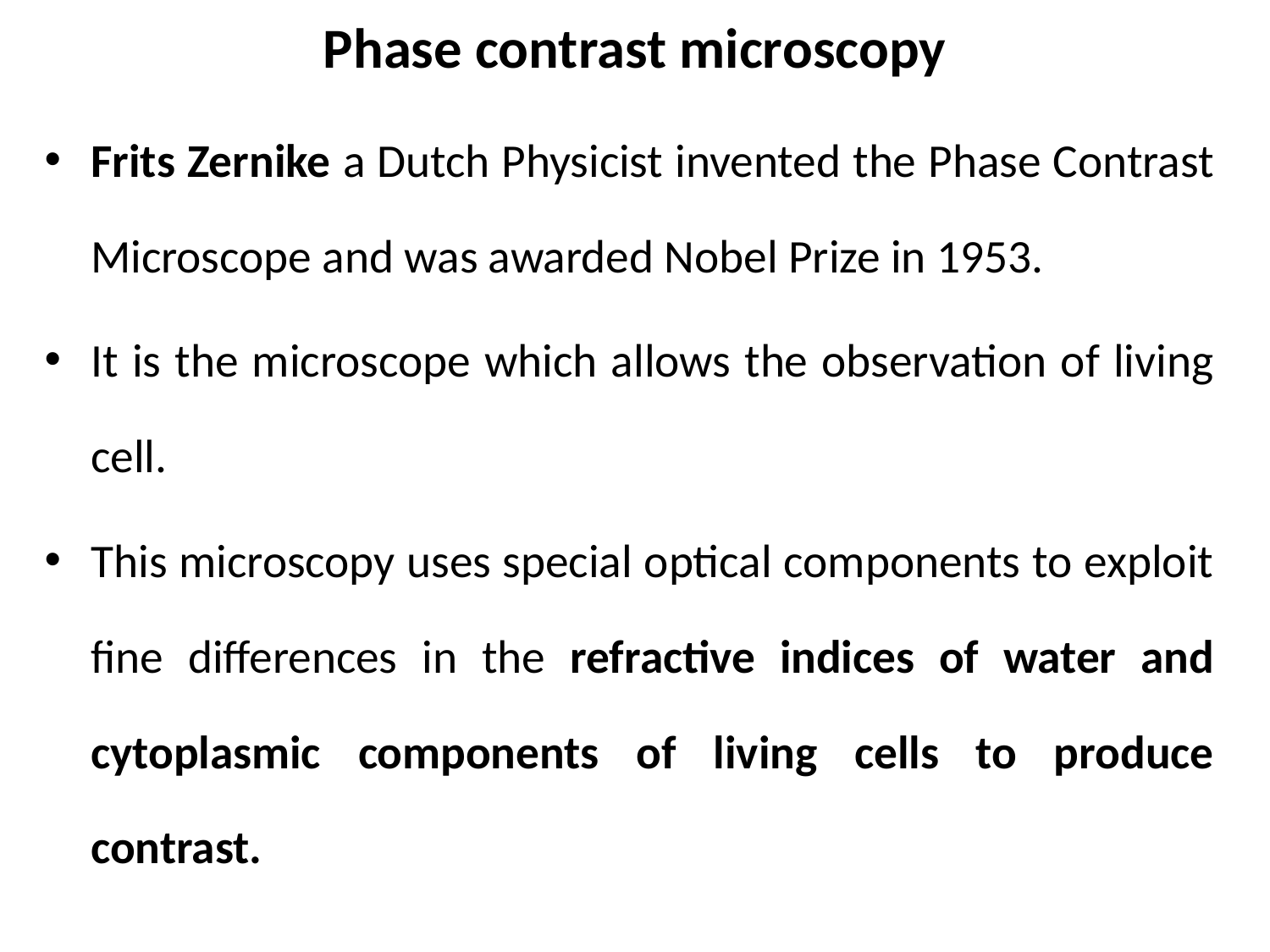

# Phase contrast microscopy
Frits Zernike a Dutch Physicist invented the Phase Contrast Microscope and was awarded Nobel Prize in 1953.
It is the microscope which allows the observation of living cell.
This microscopy uses special optical components to exploit fine differences in the refractive indices of water and cytoplasmic components of living cells to produce contrast.